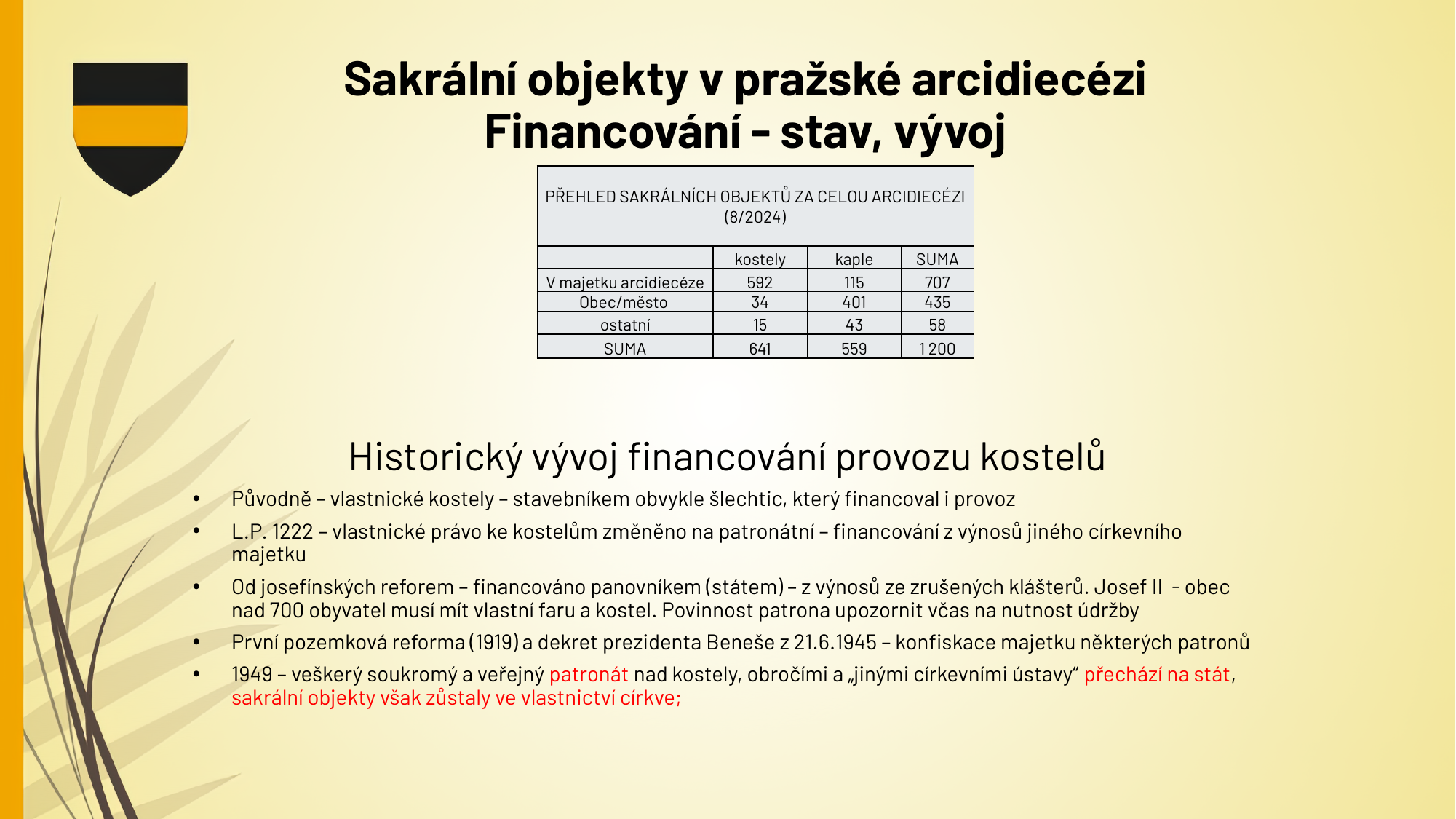

Sakrální objekty v pražské arcidiecézi
Financování - stav, vývoj
#
| PŘEHLED SAKRÁLNÍCH OBJEKTŮ ZA CELOU ARCIDIECÉZI (8/2024) |  |  |  |
| --- | --- | --- | --- |
|  | kostely | kaple | SUMA |
| V majetku arcidiecéze | 592 | 115 | 707 |
| Obec/město | 34 | 401 | 435 |
| ostatní | 15 | 43 | 58 |
| SUMA | 641 | 559 | 1 200 |
Historický vývoj financování provozu kostelů
Původně – vlastnické kostely – stavebníkem obvykle šlechtic, který financoval i provoz
L.P. 1222 – vlastnické právo ke kostelům změněno na patronátní – financování z výnosů jiného církevního majetku
Od josefínských reforem – financováno panovníkem (státem) – z výnosů ze zrušených klášterů. Josef II  - obec nad 700 obyvatel musí mít vlastní faru a kostel. Povinnost patrona upozornit včas na nutnost údržby
První pozemková reforma (1919) a dekret prezidenta Beneše z 21.6.1945 – konfiskace majetku některých patronů
1949 – veškerý soukromý a veřejný patronát nad kostely, obročími a „jinými církevními ústavy“ přechází na stát, sakrální objekty však zůstaly ve vlastnictví církve;